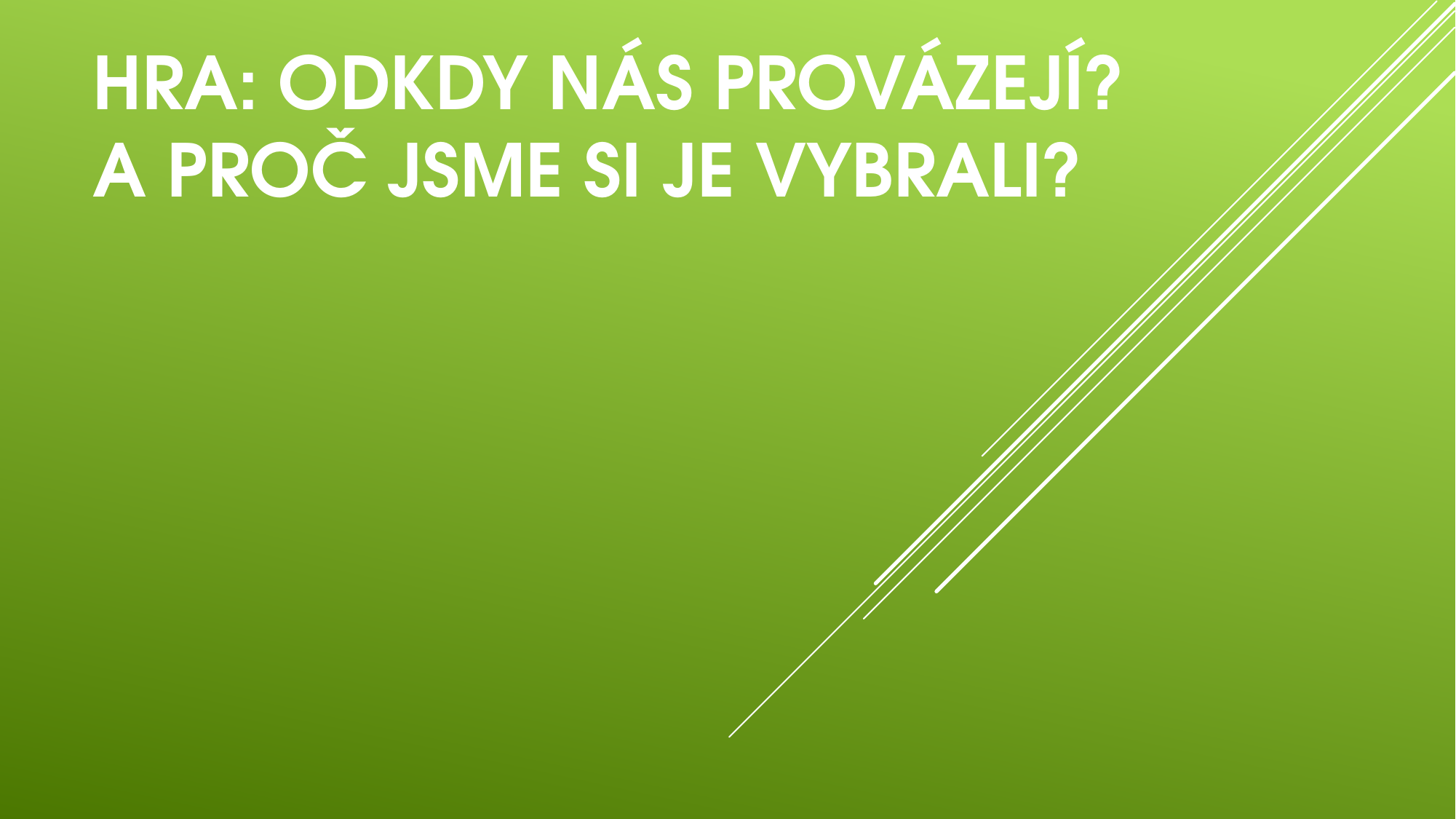

# Hra: odkdy nás provázejí? A proč jsme si je vybrali?